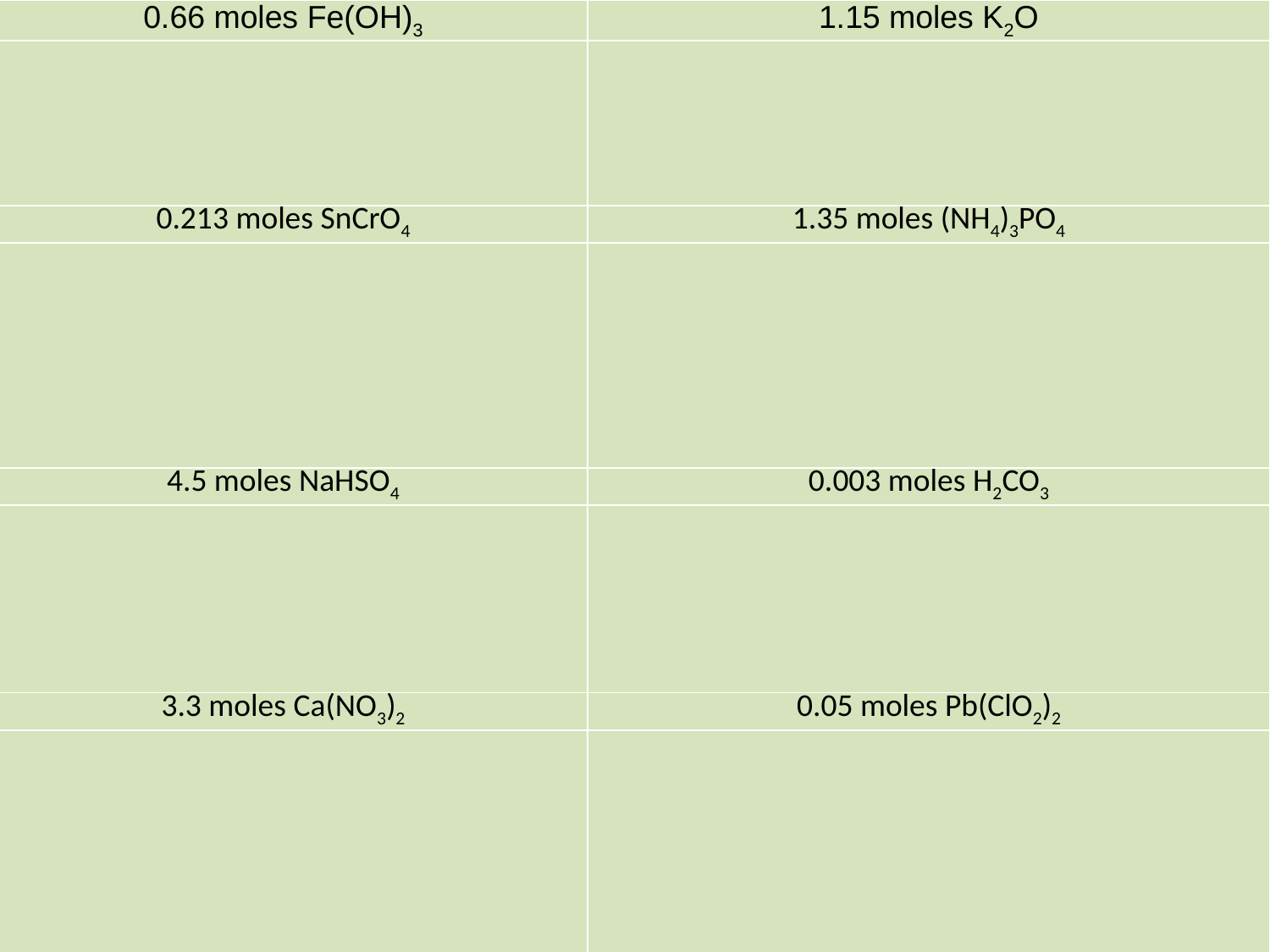

| 0.66 moles Fe(OH)3 | 1.15 moles K2O |
| --- | --- |
|  |  |
| 0.213 moles SnCrO4 | 1.35 moles (NH4)3PO4 |
|  |  |
| 4.5 moles NaHSO4 | 0.003 moles H2CO3 |
|  |  |
| 3.3 moles Ca(NO3)2 | 0.05 moles Pb(ClO2)2 |
|  |  |